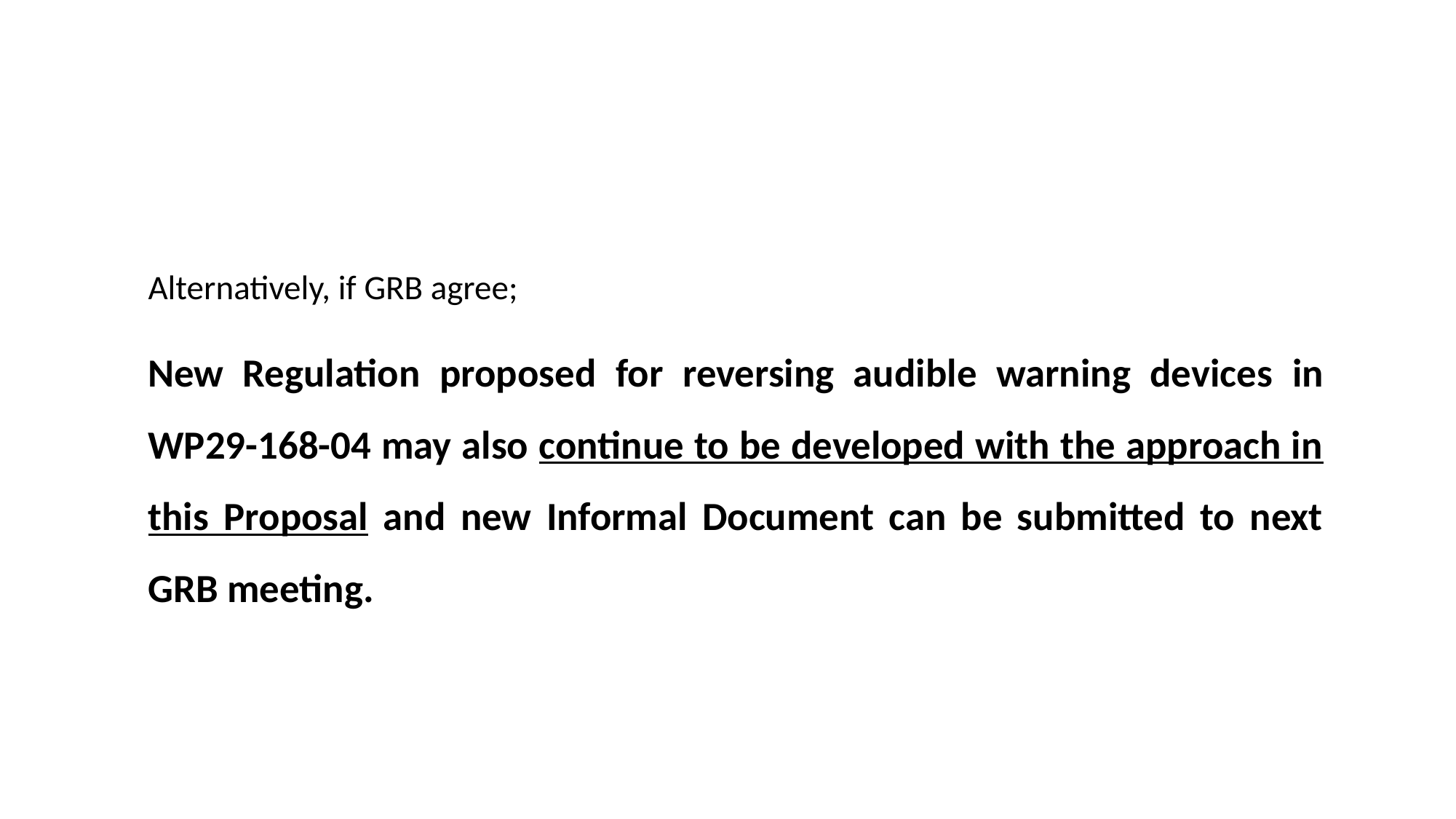

Alternatively, if GRB agree;
New Regulation proposed for reversing audible warning devices in WP29-168-04 may also continue to be developed with the approach in this Proposal and new Informal Document can be submitted to next GRB meeting.